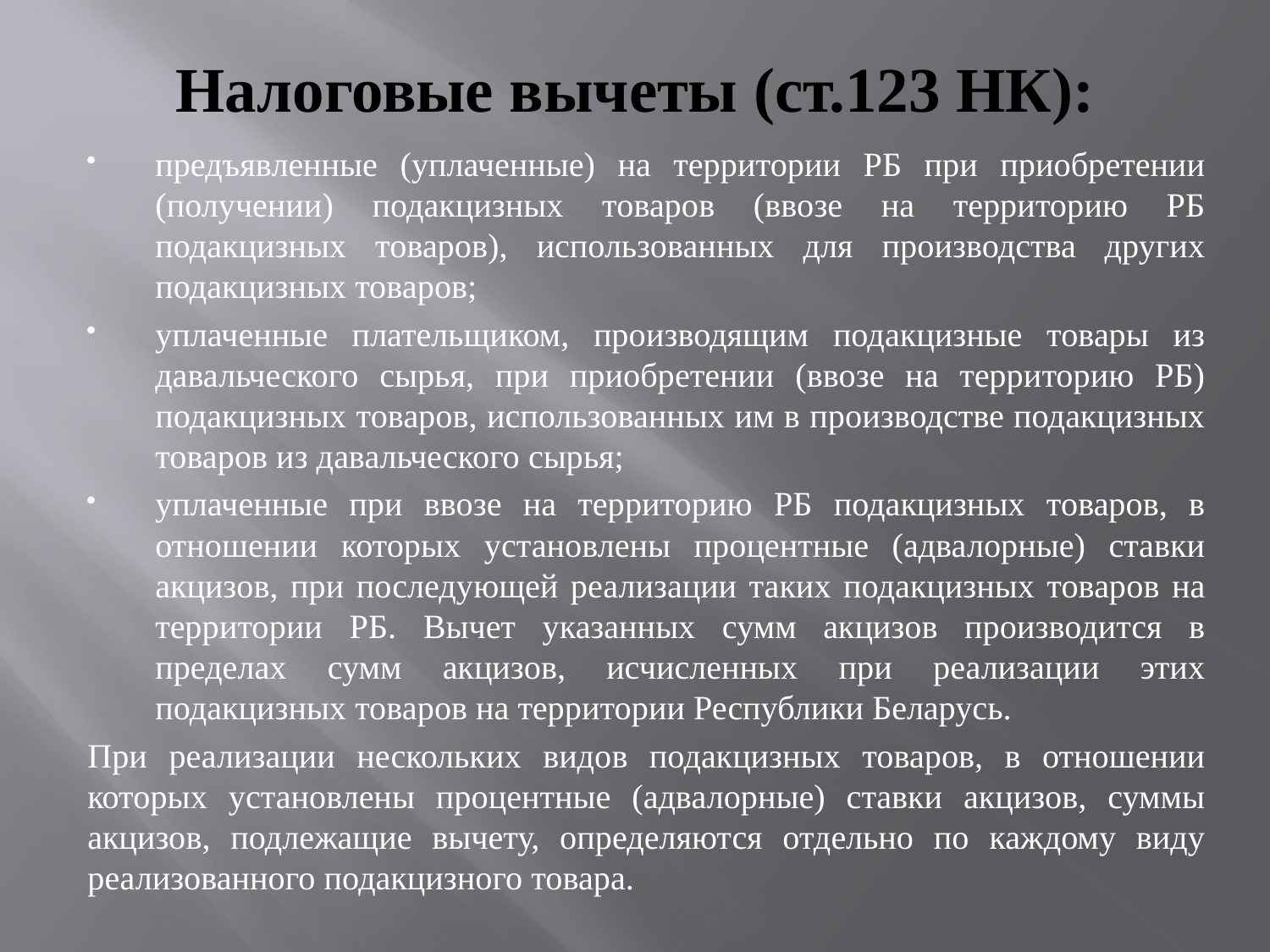

# Налоговые вычеты (ст.123 НК):
предъявленные (уплаченные) на территории РБ при приобретении (получении) подакцизных товаров (ввозе на территорию РБ подакцизных товаров), использованных для производства других подакцизных товаров;
уплаченные плательщиком, производящим подакцизные товары из давальческого сырья, при приобретении (ввозе на территорию РБ) подакцизных товаров, использованных им в производстве подакцизных товаров из давальческого сырья;
уплаченные при ввозе на территорию РБ подакцизных товаров, в отношении которых установлены процентные (адвалорные) ставки акцизов, при последующей реализации таких подакцизных товаров на территории РБ. Вычет указанных сумм акцизов производится в пределах сумм акцизов, исчисленных при реализации этих подакцизных товаров на территории Республики Беларусь.
При реализации нескольких видов подакцизных товаров, в отношении которых установлены процентные (адвалорные) ставки акцизов, суммы акцизов, подлежащие вычету, определяются отдельно по каждому виду реализованного подакцизного товара.